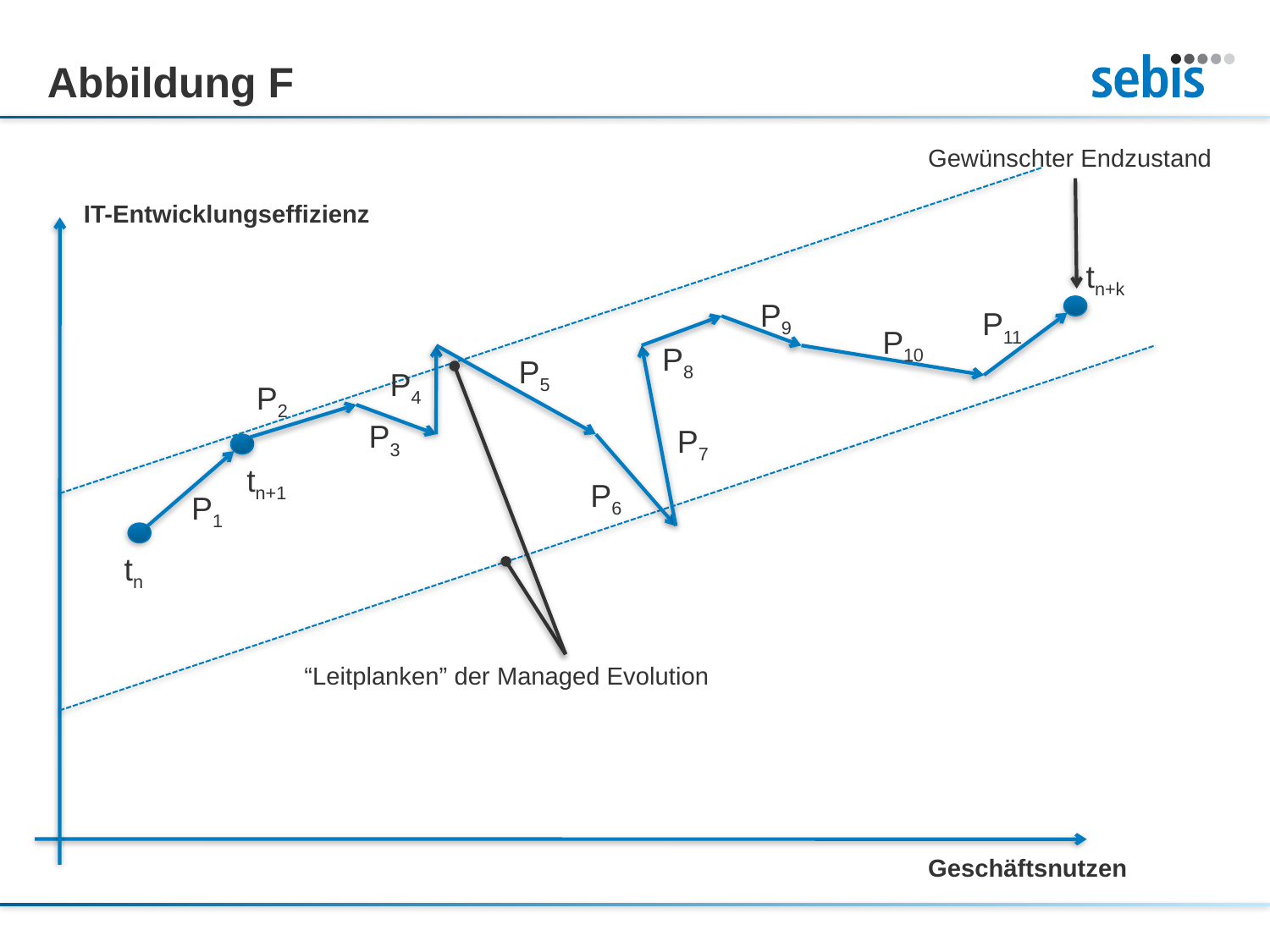

# Abbildung F
Gewünschter Endzustand
IT-Entwicklungseffizienz
tn+k
P9

P11
P10
P8
P5
P4
P2
P3
P7

tn+1
P6
P1

tn
“Leitplanken” der Managed Evolution
Geschäftsnutzen